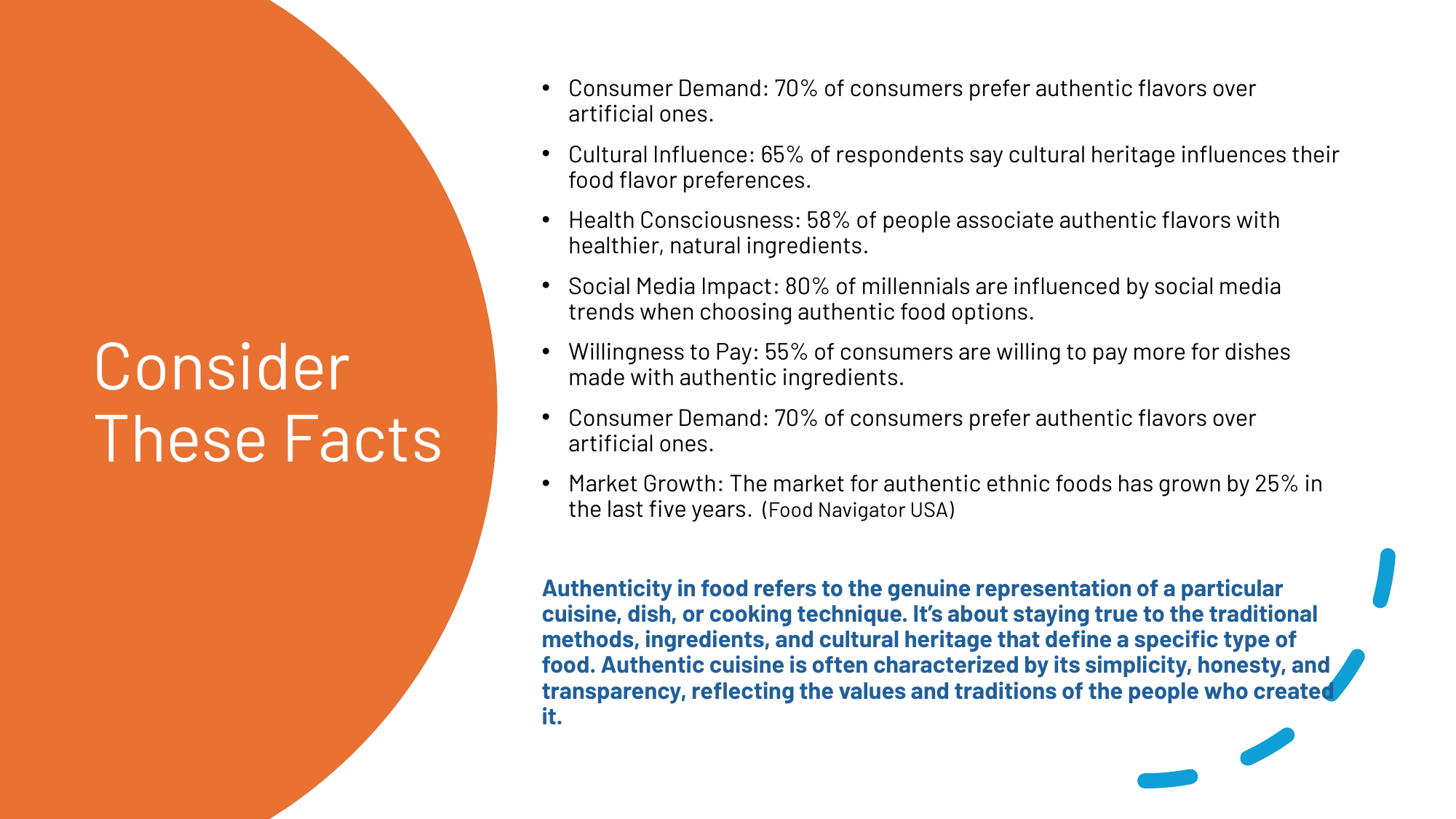

Consumer Demand: 70% of consumers prefer authentic flavors over artificial ones.
Cultural Influence: 65% of respondents say cultural heritage influences their food flavor preferences.
Health Consciousness: 58% of people associate authentic flavors with healthier, natural ingredients.
Social Media Impact: 80% of millennials are influenced by social media trends when choosing authentic food options.
Willingness to Pay: 55% of consumers are willing to pay more for dishes made with authentic ingredients.
Consumer Demand: 70% of consumers prefer authentic flavors over artificial ones.
Market Growth: The market for authentic ethnic foods has grown by 25% in the last five years.  (Food Navigator USA)

Authenticity in food refers to the genuine representation of a particular cuisine, dish, or cooking technique. It’s about staying true to the traditional methods, ingredients, and cultural heritage that define a specific type of food. Authentic cuisine is often characterized by its simplicity, honesty, and transparency, reflecting the values and traditions of the people who created it.

# Consider These Facts